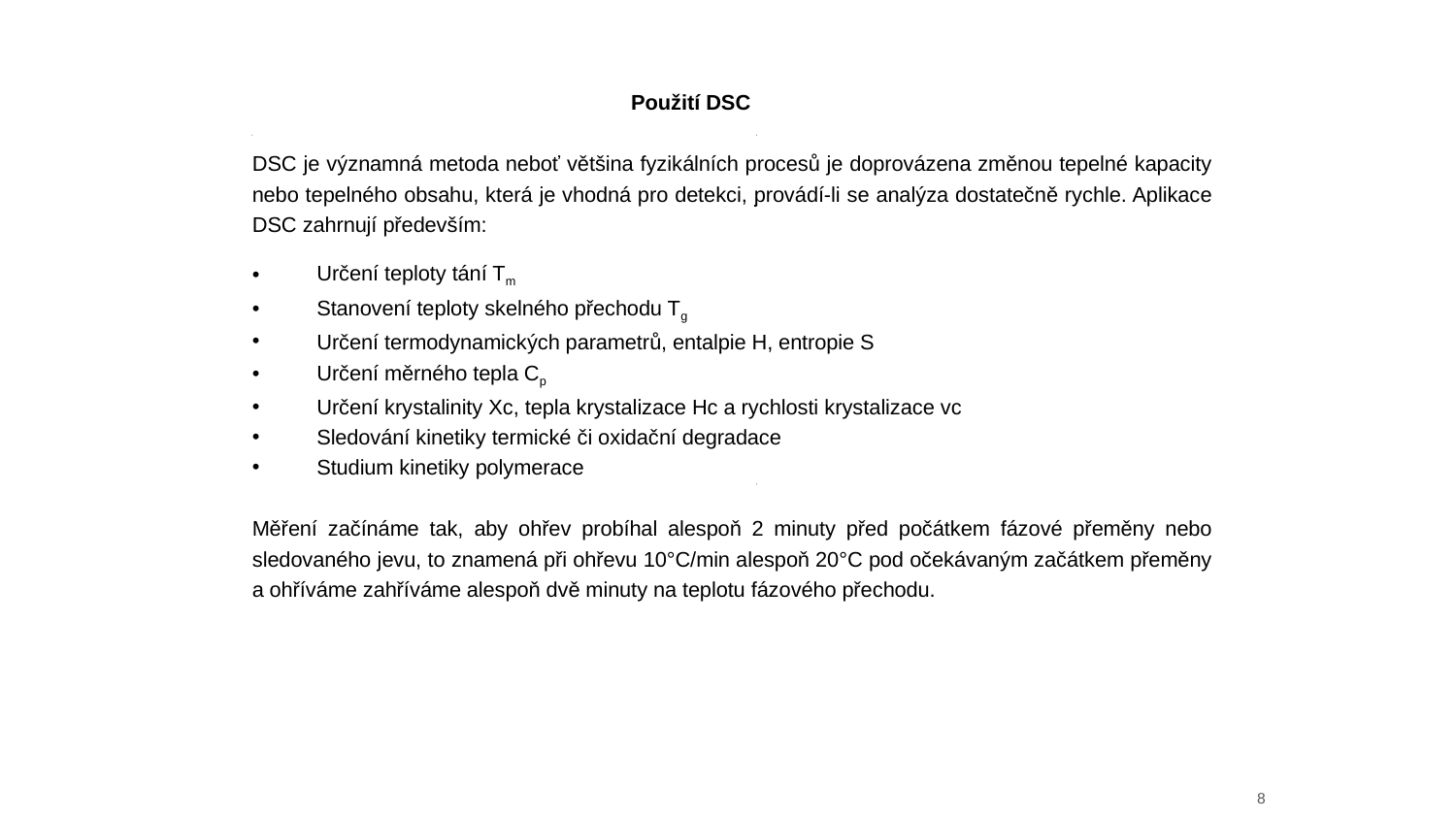

Použití DSC

DSC je významná metoda neboť většina fyzikálních procesů je doprovázena změnou tepelné kapacity nebo tepelného obsahu, která je vhodná pro detekci, provádí-li se analýza dostatečně rychle. Aplikace DSC zahrnují především:

Určení teploty tání Tm
Stanovení teploty skelného přechodu Tg
Určení termodynamických parametrů, entalpie H, entropie S
Určení měrného tepla Cp
Určení krystalinity Xc, tepla krystalizace Hc a rychlosti krystalizace vc
Sledování kinetiky termické či oxidační degradace
Studium kinetiky polymerace

Měření začínáme tak, aby ohřev probíhal alespoň 2 minuty před počátkem fázové přeměny nebo sledovaného jevu, to znamená při ohřevu 10°C/min alespoň 20°C pod očekávaným začátkem přeměny a ohříváme zahříváme alespoň dvě minuty na teplotu fázového přechodu.

8